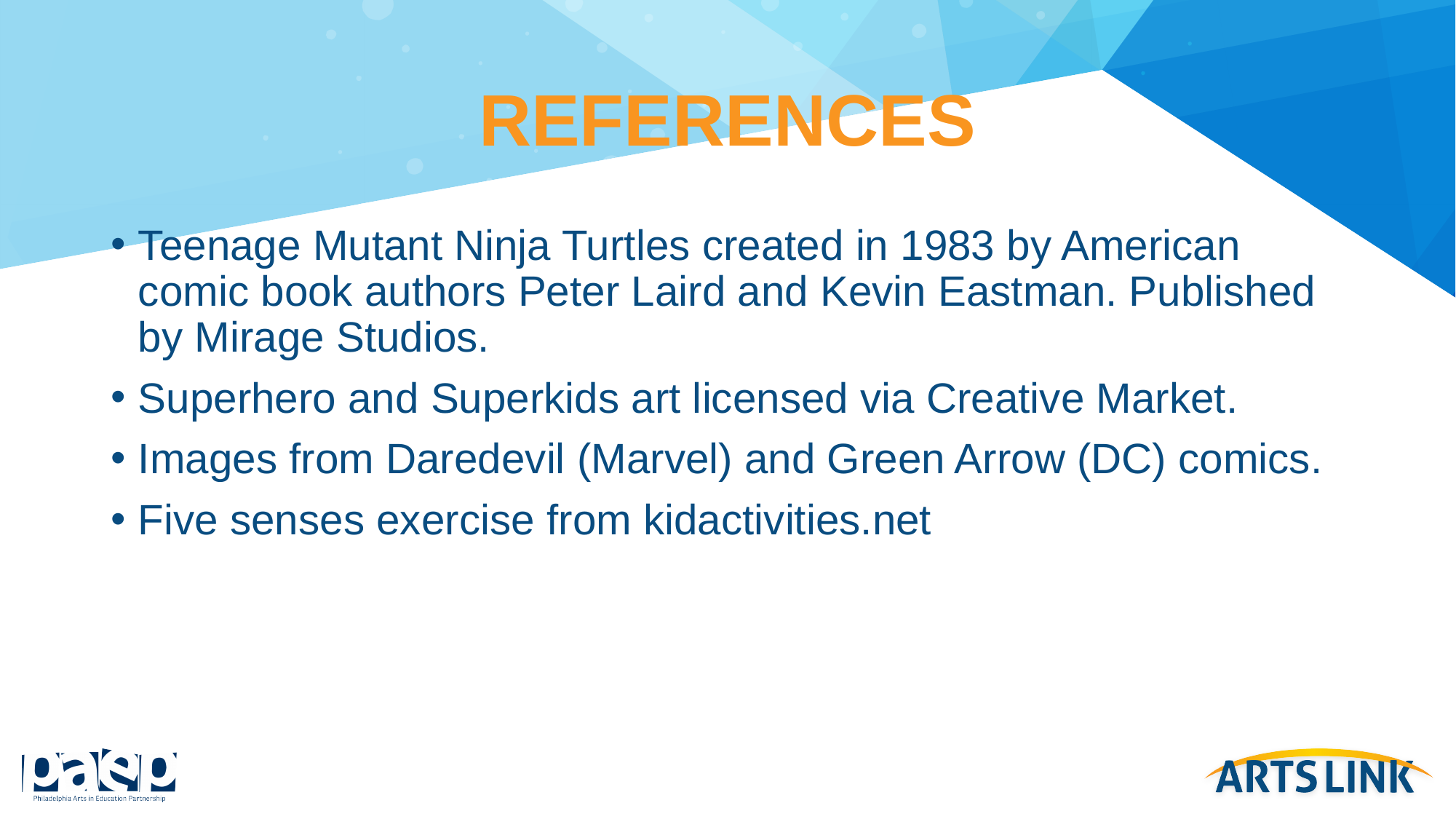

# references
Teenage Mutant Ninja Turtles created in 1983 by American comic book authors Peter Laird and Kevin Eastman. Published by Mirage Studios.
Superhero and Superkids art licensed via Creative Market.
Images from Daredevil (Marvel) and Green Arrow (DC) comics.
Five senses exercise from kidactivities.net